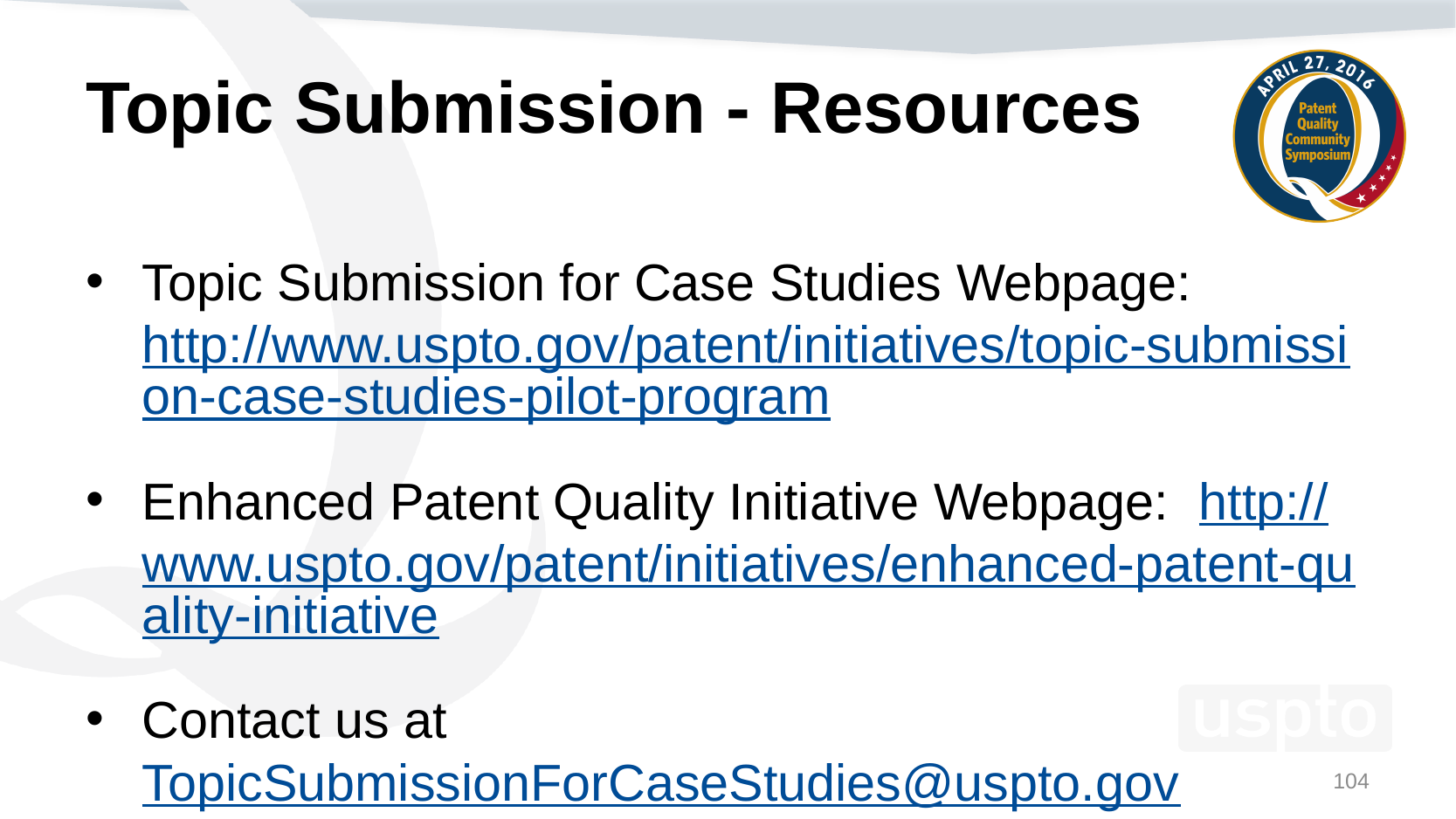

# Topic Submission - Resources
Topic Submission for Case Studies Webpage: http://www.uspto.gov/patent/initiatives/topic-submission-case-studies-pilot-program
Enhanced Patent Quality Initiative Webpage:  http://www.uspto.gov/patent/initiatives/enhanced-patent-quality-initiative
Contact us at TopicSubmissionForCaseStudies@uspto.gov
104